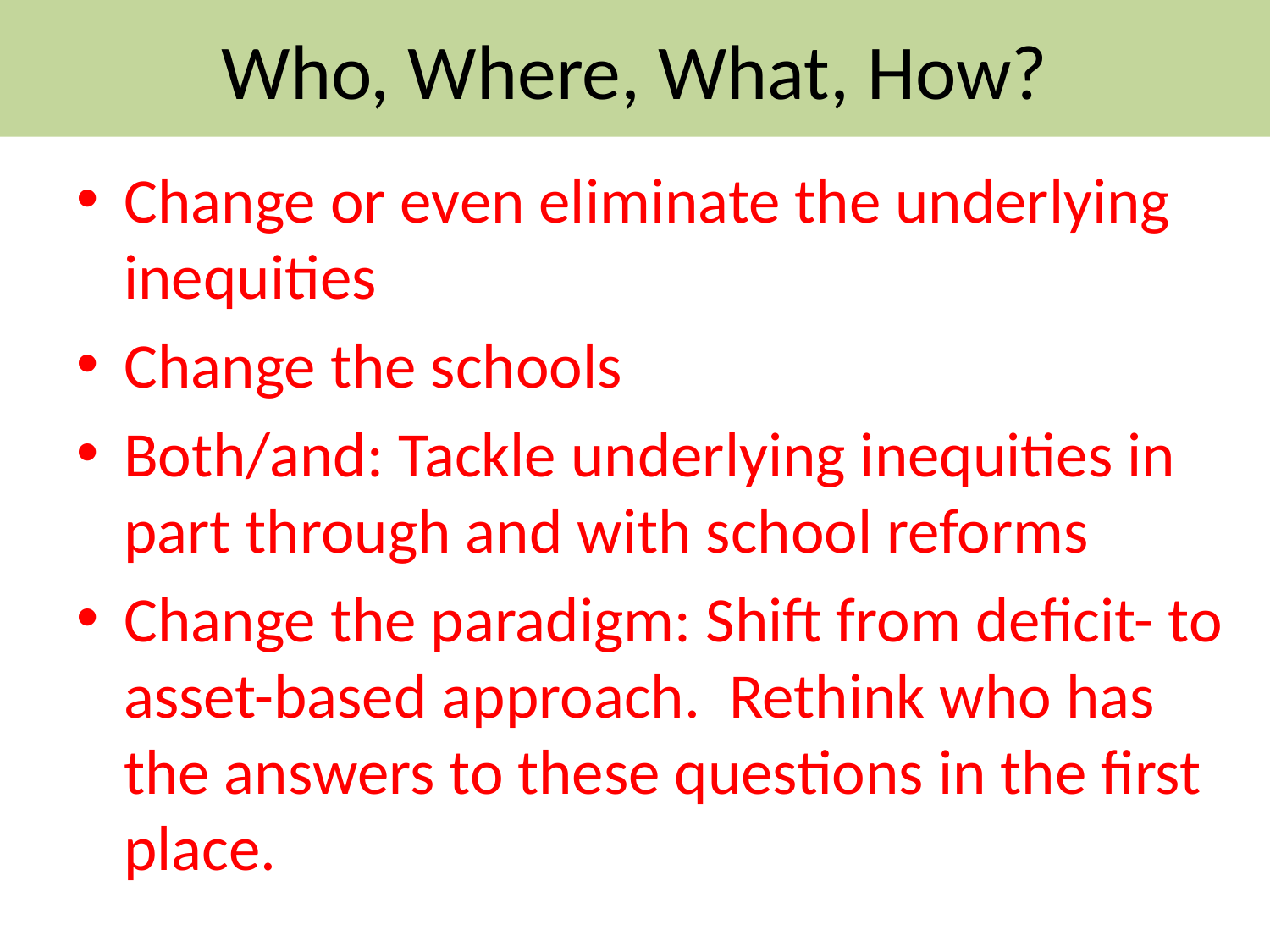

# Who, Where, What, How?
Change or even eliminate the underlying inequities
Change the schools
Both/and: Tackle underlying inequities in part through and with school reforms
Change the paradigm: Shift from deficit- to asset-based approach.  Rethink who has the answers to these questions in the first place.